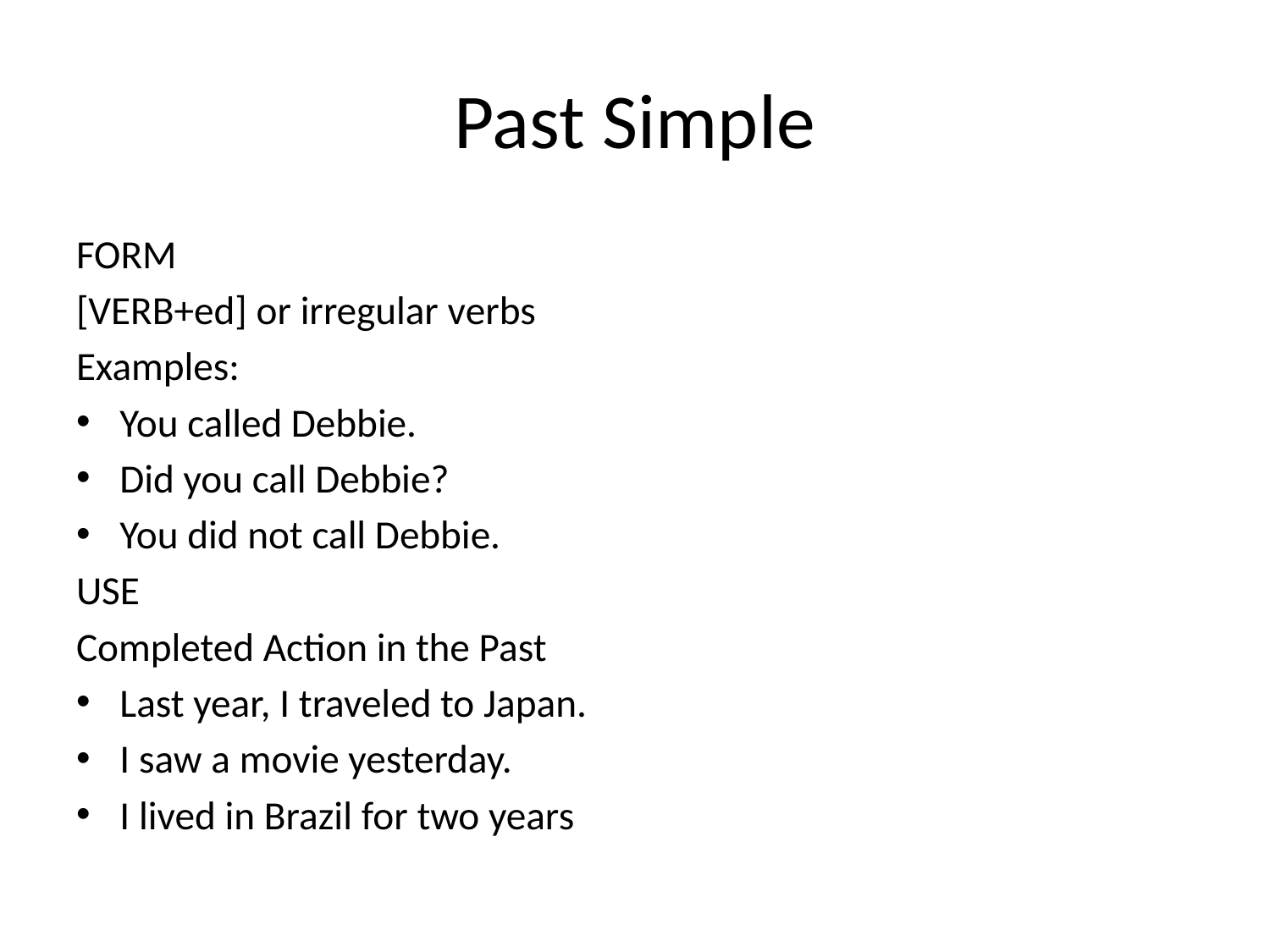

# Past Simple
FORM
[VERB+ed] or irregular verbs
Examples:
You called Debbie.
Did you call Debbie?
You did not call Debbie.
USE
Completed Action in the Past
Last year, I traveled to Japan.
I saw a movie yesterday.
I lived in Brazil for two years